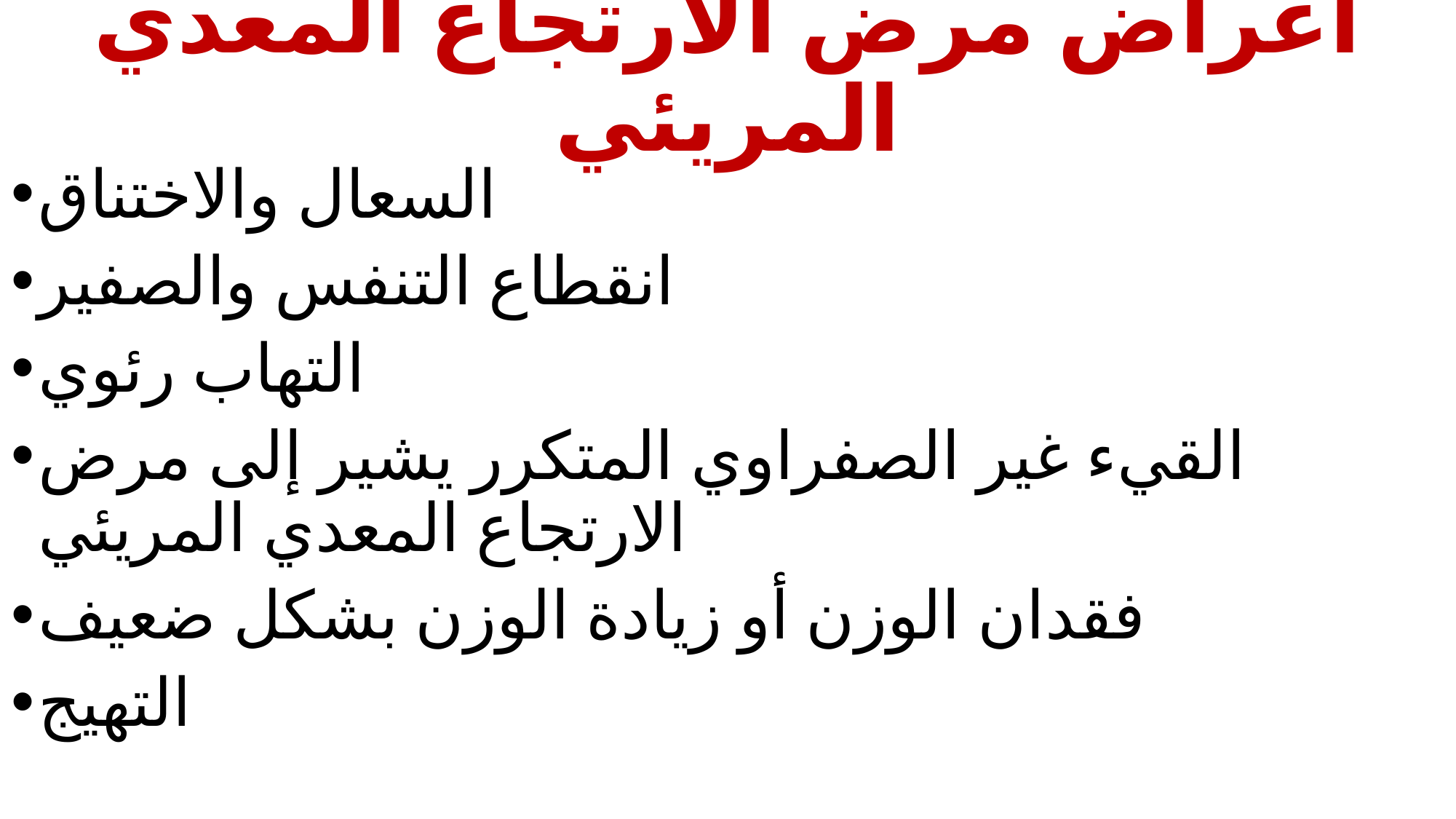

# أعراض مرض الارتجاع المعدي المريئي
السعال والاختناق
انقطاع التنفس والصفير
التهاب رئوي
القيء غير الصفراوي المتكرر يشير إلى مرض الارتجاع المعدي المريئي
فقدان الوزن أو زيادة الوزن بشكل ضعيف
التهيج